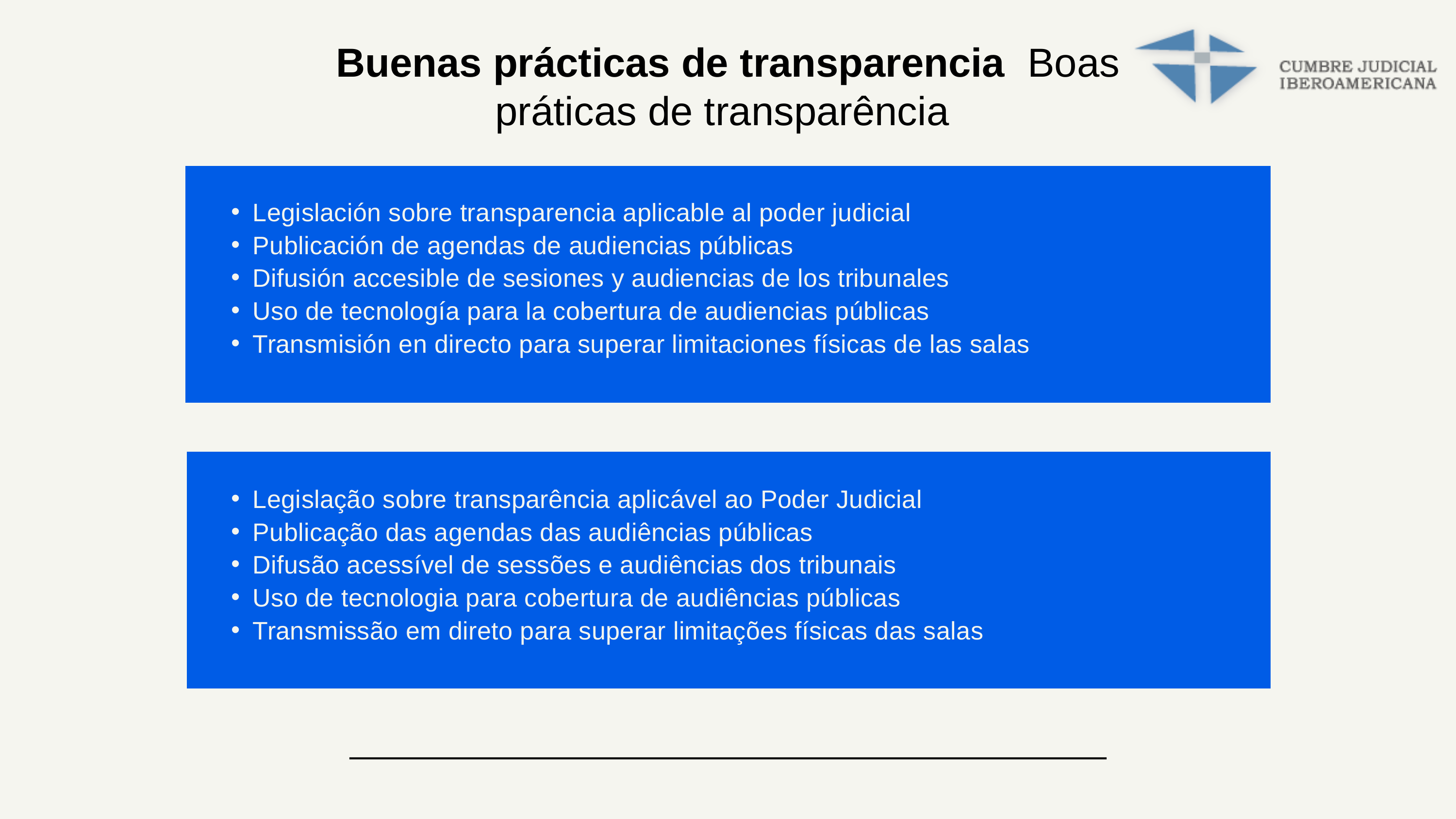

Buenas prácticas de transparencia  Boas práticas de transparência

Legislación sobre transparencia aplicable al poder judicial
Publicación de agendas de audiencias públicas
Difusión accesible de sesiones y audiencias de los tribunales
Uso de tecnología para la cobertura de audiencias públicas
Transmisión en directo para superar limitaciones físicas de las salas

Legislação sobre transparência aplicável ao Poder Judicial
Publicação das agendas das audiências públicas
Difusão acessível de sessões e audiências dos tribunais
Uso de tecnologia para cobertura de audiências públicas
Transmissão em direto para superar limitações físicas das salas